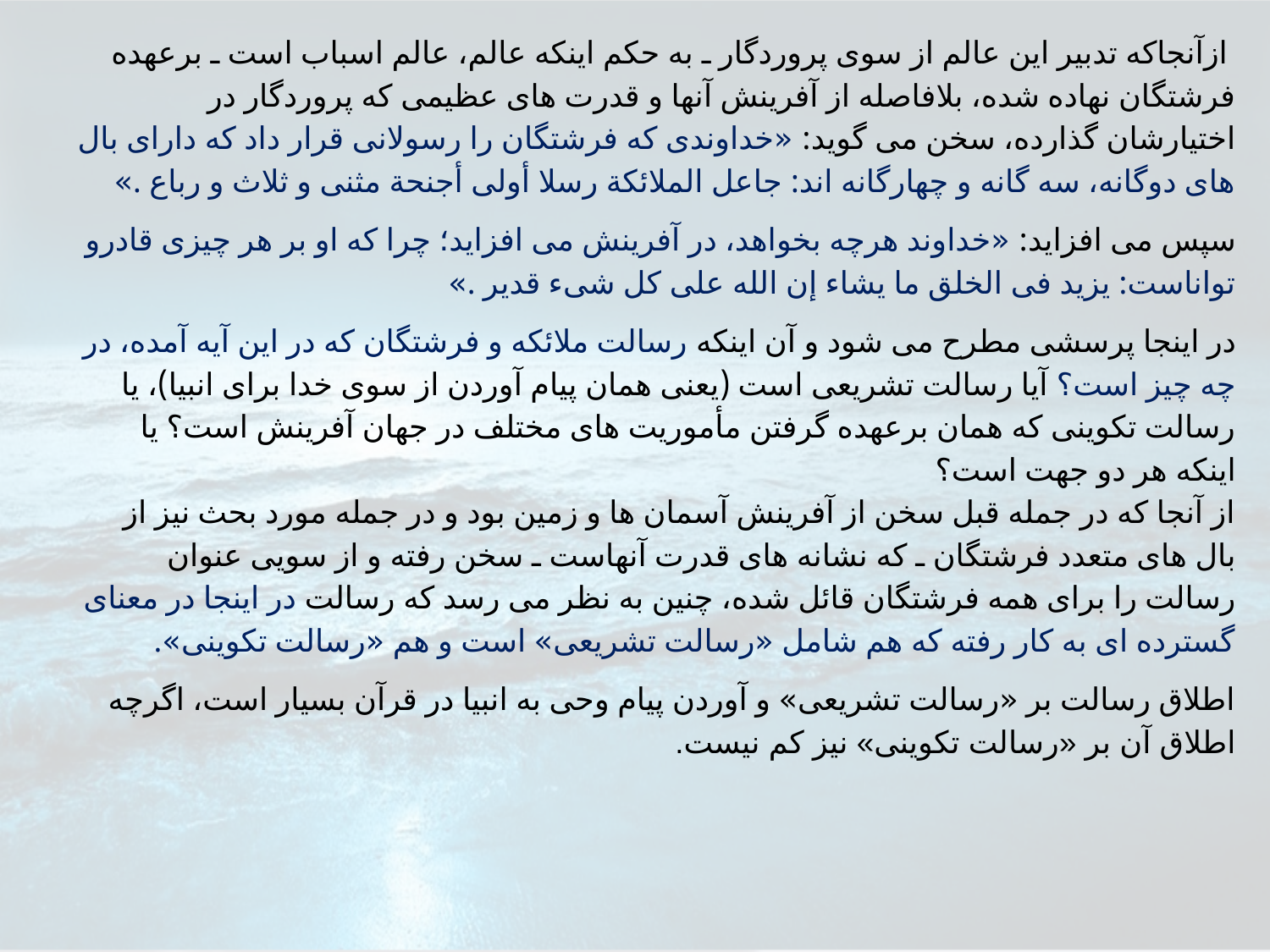

ازآنجاكه تدبير اين عالم از سوى پروردگار ـ به حكم اينكه عالم، عالم اسباب است ـ برعهده فرشتگان نهاده شده، بلافاصله از آفرينش آنها و قدرت هاى عظيمى كه پروردگار در اختيارشان گذارده، سخن مى گويد: «خداوندى كه فرشتگان را رسولانى قرار داد كه داراى بال هاى دوگانه، سه گانه و چهارگانه اند: جاعل الملائكة رسلا أولى أجنحة مثنى و ثلاث و رباع .»
سپس مى افزايد: «خداوند هرچه بخواهد، در آفرينش مى افزايد؛ چرا كه او بر هر چيزى قادرو تواناست: يزيد فى الخلق ما يشاء إن الله على كل شىء قدير .»
در اينجا پرسشى مطرح مى شود و آن اينكه رسالت ملائكه و فرشتگان كه در اين آيه آمده، در چه چيز است؟ آيا رسالت تشريعى است (يعنى همان پيام آوردن از سوى خدا براى انبيا)، يا رسالت تكوينى كه همان برعهده گرفتن مأموريت هاى مختلف در جهان آفرينش است؟ يا اينكه هر دو جهت است؟
از آنجا كه در جمله قبل سخن از آفرينش آسمان ها و زمين بود و در جمله مورد بحث نيز از بال هاى متعدد فرشتگان ـ كه نشانه هاى قدرت آنهاست ـ سخن رفته و از سويى عنوان رسالت را براى همه فرشتگان قائل شده، چنين به نظر مى رسد كه رسالت در اينجا در معناى گسترده اى به كار رفته كه هم شامل «رسالت تشريعى» است و هم «رسالت تكوينى».
اطلاق رسالت بر «رسالت تشريعى» و آوردن پيام وحى به انبيا در قرآن بسيار است، اگرچه اطلاق آن بر «رسالت تكوينى» نيز كم نيست.